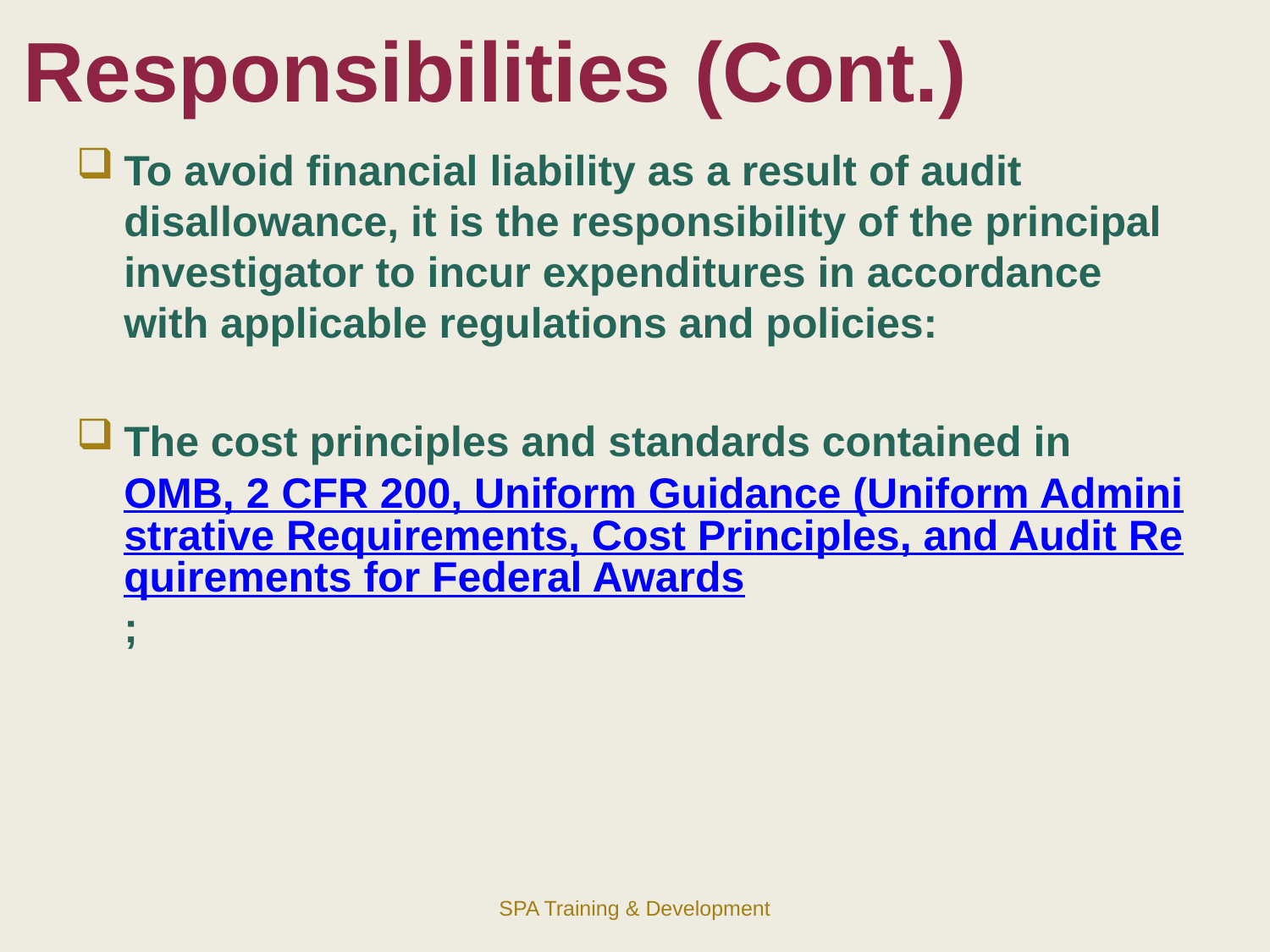

# Responsibilities (Cont.)
To avoid financial liability as a result of audit disallowance, it is the responsibility of the principal investigator to incur expenditures in accordance with applicable regulations and policies:

The cost principles and standards contained in OMB, 2 CFR 200, Uniform Guidance (Uniform Administrative Requirements, Cost Principles, and Audit Requirements for Federal Awards;

SPA Training & Development